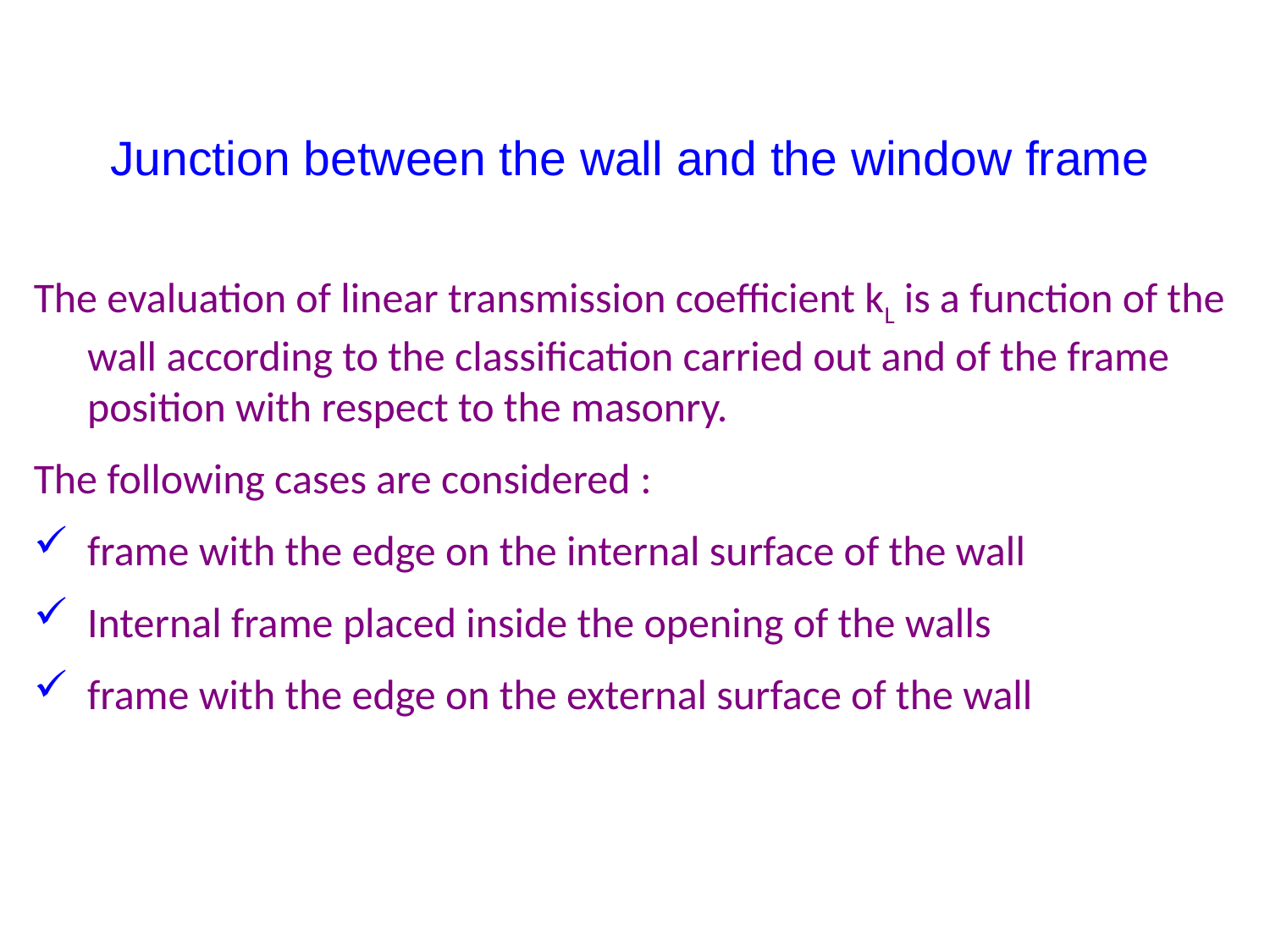

# Junction between the wall and the window frame
The evaluation of linear transmission coefficient kL is a function of the wall according to the classification carried out and of the frame position with respect to the masonry.
The following cases are considered :
frame with the edge on the internal surface of the wall
Internal frame placed inside the opening of the walls
frame with the edge on the external surface of the wall